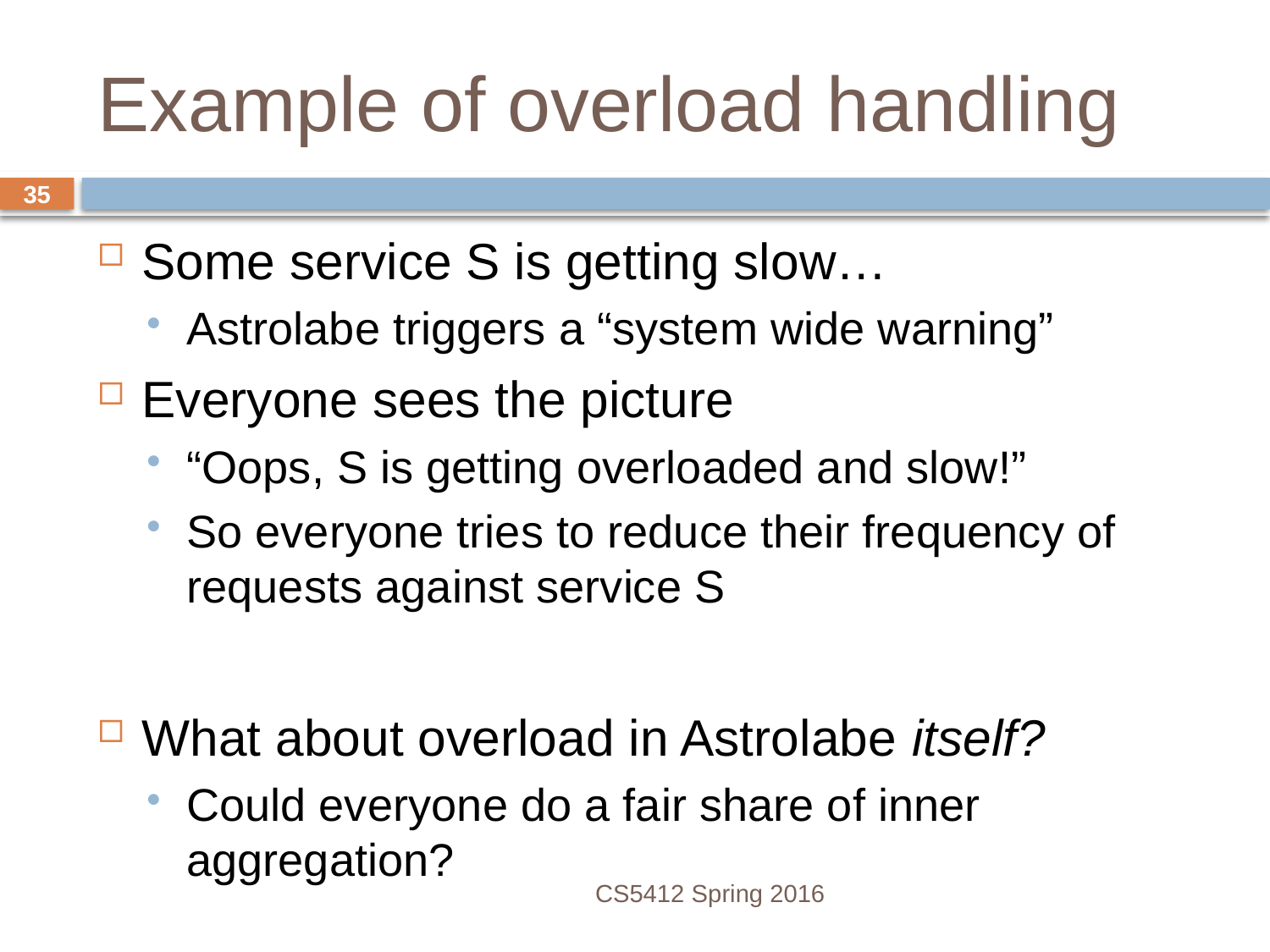

# Example of overload handling
35
Some service S is getting slow…
Astrolabe triggers a “system wide warning”
Everyone sees the picture
“Oops, S is getting overloaded and slow!”
So everyone tries to reduce their frequency of requests against service S

What about overload in Astrolabe itself?
Could everyone do a fair share of inner aggregation?
CS5412 Spring 2016